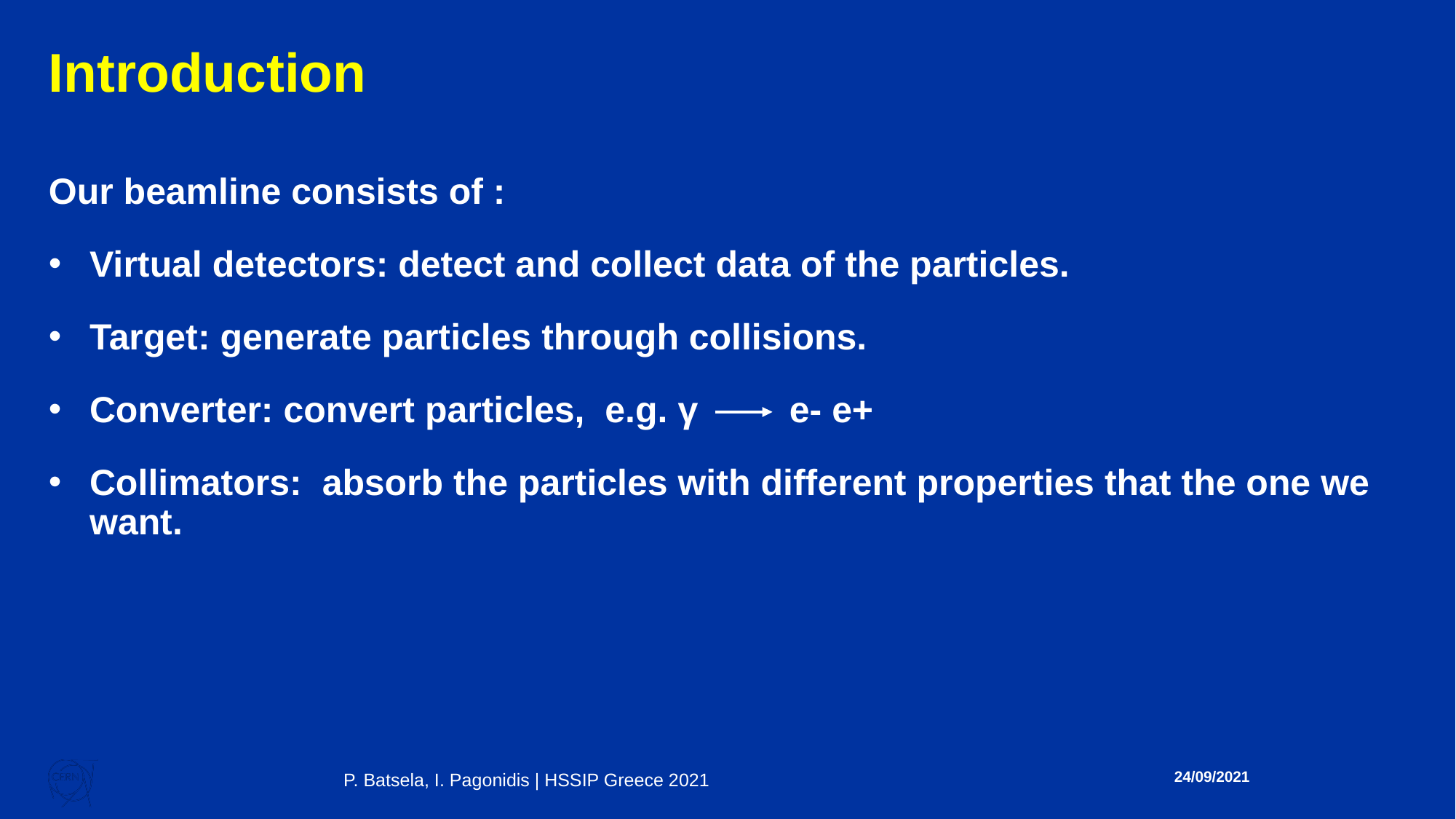

# Introduction
Our beamline consists of :
Virtual detectors: detect and collect data of the particles.
Target: generate particles through collisions.
Converter: convert particles,  e.g. γ         e- e+
Collimators:  absorb the particles with different properties that the one we want.

24/09/20211
P. Batsela, I. Pagonidis | HSSIP Greece 2021
4